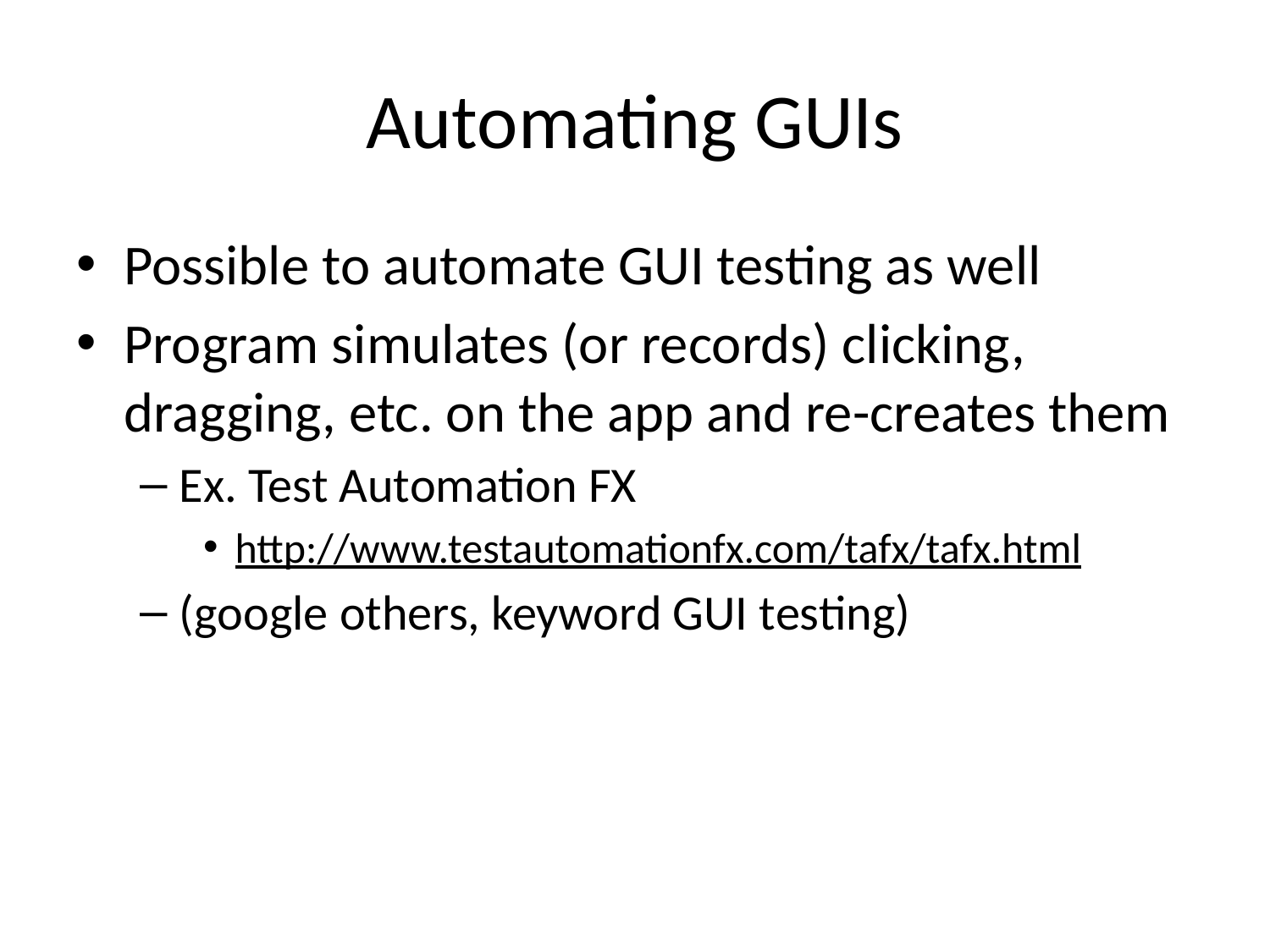

# Automating GUIs
Possible to automate GUI testing as well
Program simulates (or records) clicking, dragging, etc. on the app and re-creates them
Ex. Test Automation FX
http://www.testautomationfx.com/tafx/tafx.html
(google others, keyword GUI testing)